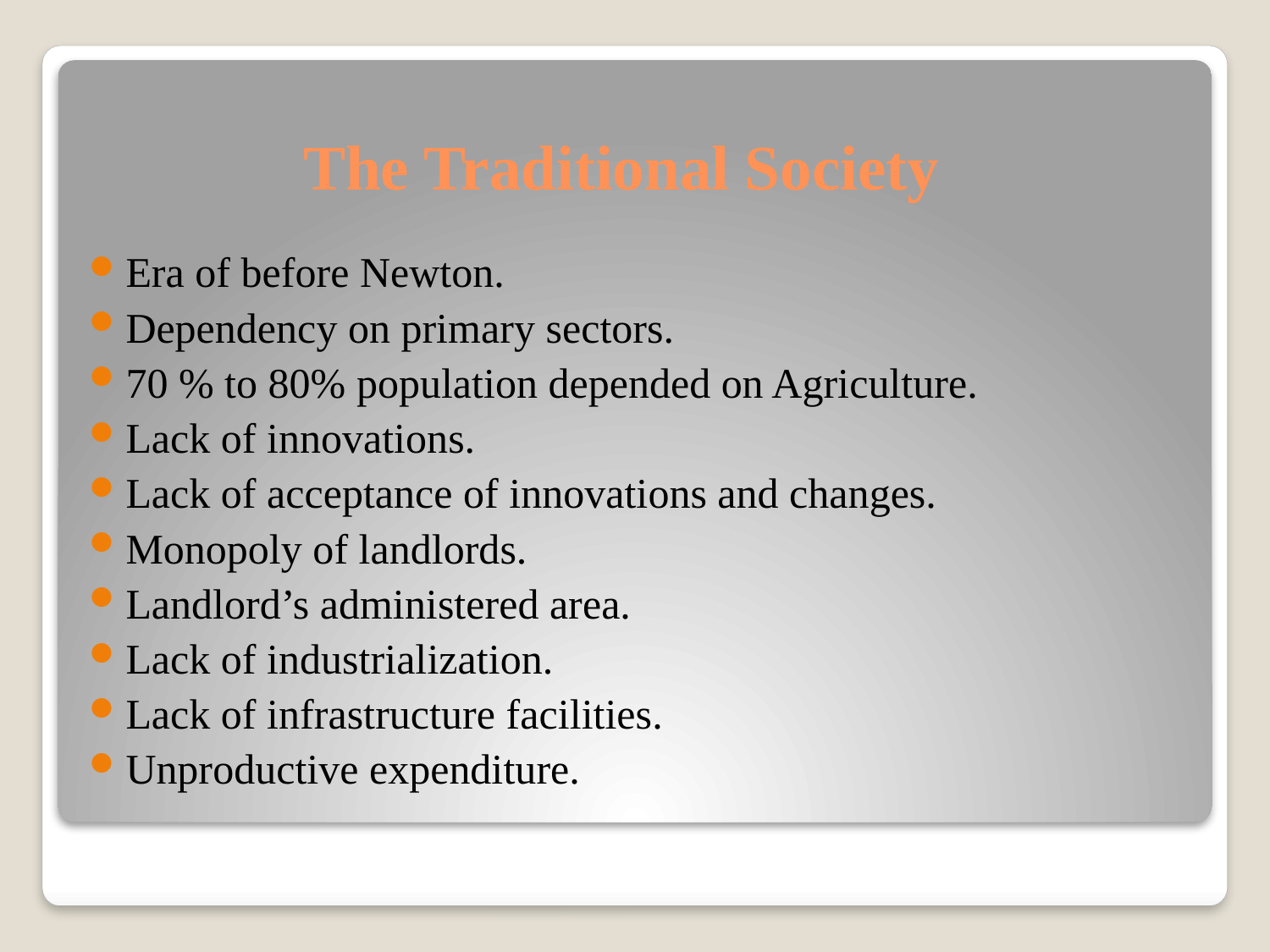

# The Traditional Society
Era of before Newton.
Dependency on primary sectors.
70 % to 80% population depended on Agriculture.
Lack of innovations.
Lack of acceptance of innovations and changes.
Monopoly of landlords.
Landlord’s administered area.
Lack of industrialization.
Lack of infrastructure facilities.
Unproductive expenditure.